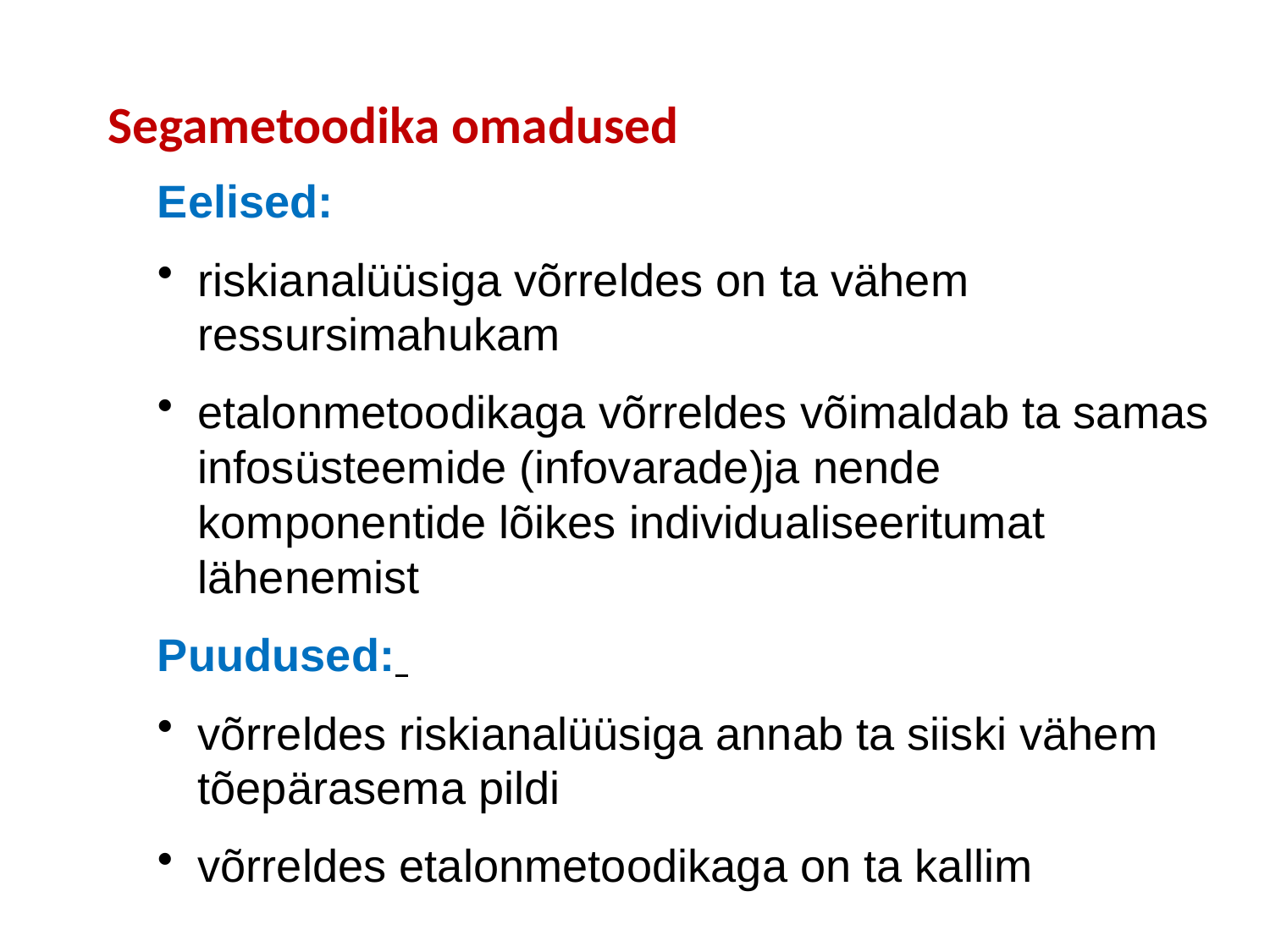

# Segametoodika omadused
Eelised:
riskianalüüsiga võrreldes on ta vähem ressursimahukam
etalonmetoodikaga võrreldes võimaldab ta samas infosüsteemide (infovarade)ja nende komponentide lõikes individualiseeritumat lähenemist
Puudused:
võrreldes riskianalüüsiga annab ta siiski vähem tõepärasema pildi
võrreldes etalonmetoodikaga on ta kallim